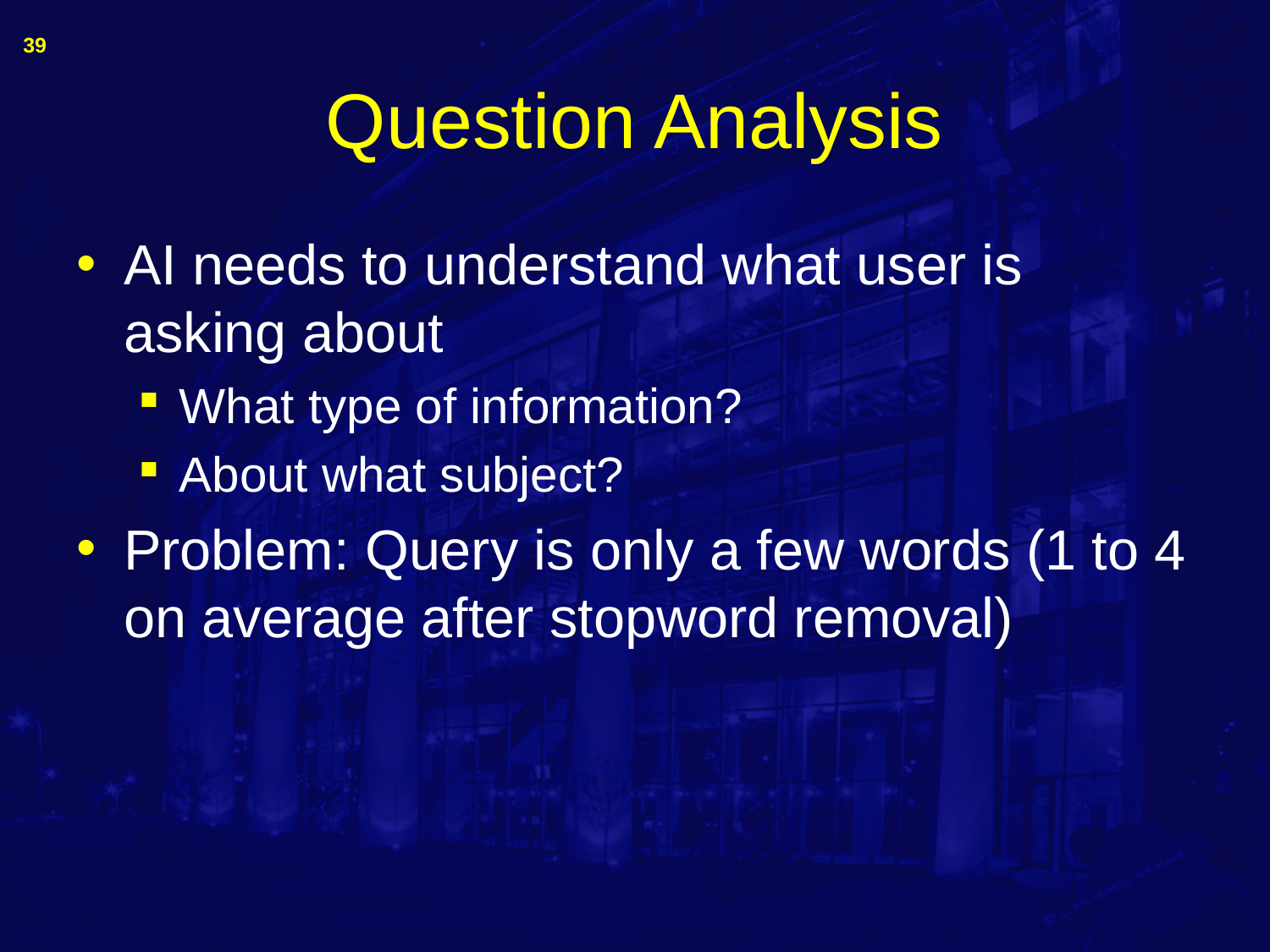

39
# Question Analysis
AI needs to understand what user is asking about
What type of information?
About what subject?
Problem: Query is only a few words (1 to 4 on average after stopword removal)